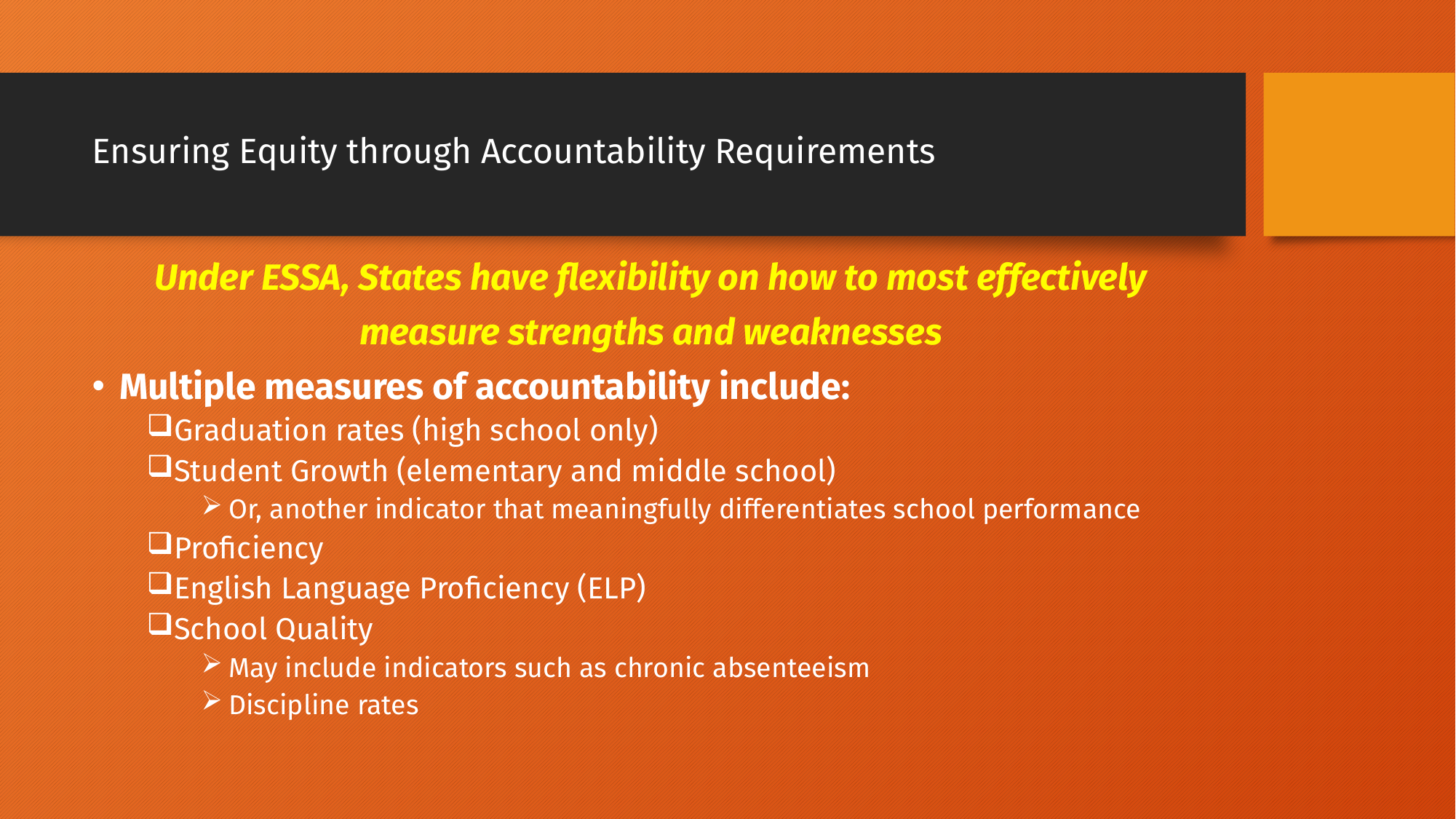

# Ensuring Equity through Accountability Requirements
Under ESSA, States have flexibility on how to most effectively
measure strengths and weaknesses
Multiple measures of accountability include:
Graduation rates (high school only)
Student Growth (elementary and middle school)
Or, another indicator that meaningfully differentiates school performance
Proficiency
English Language Proficiency (ELP)
School Quality
May include indicators such as chronic absenteeism
Discipline rates